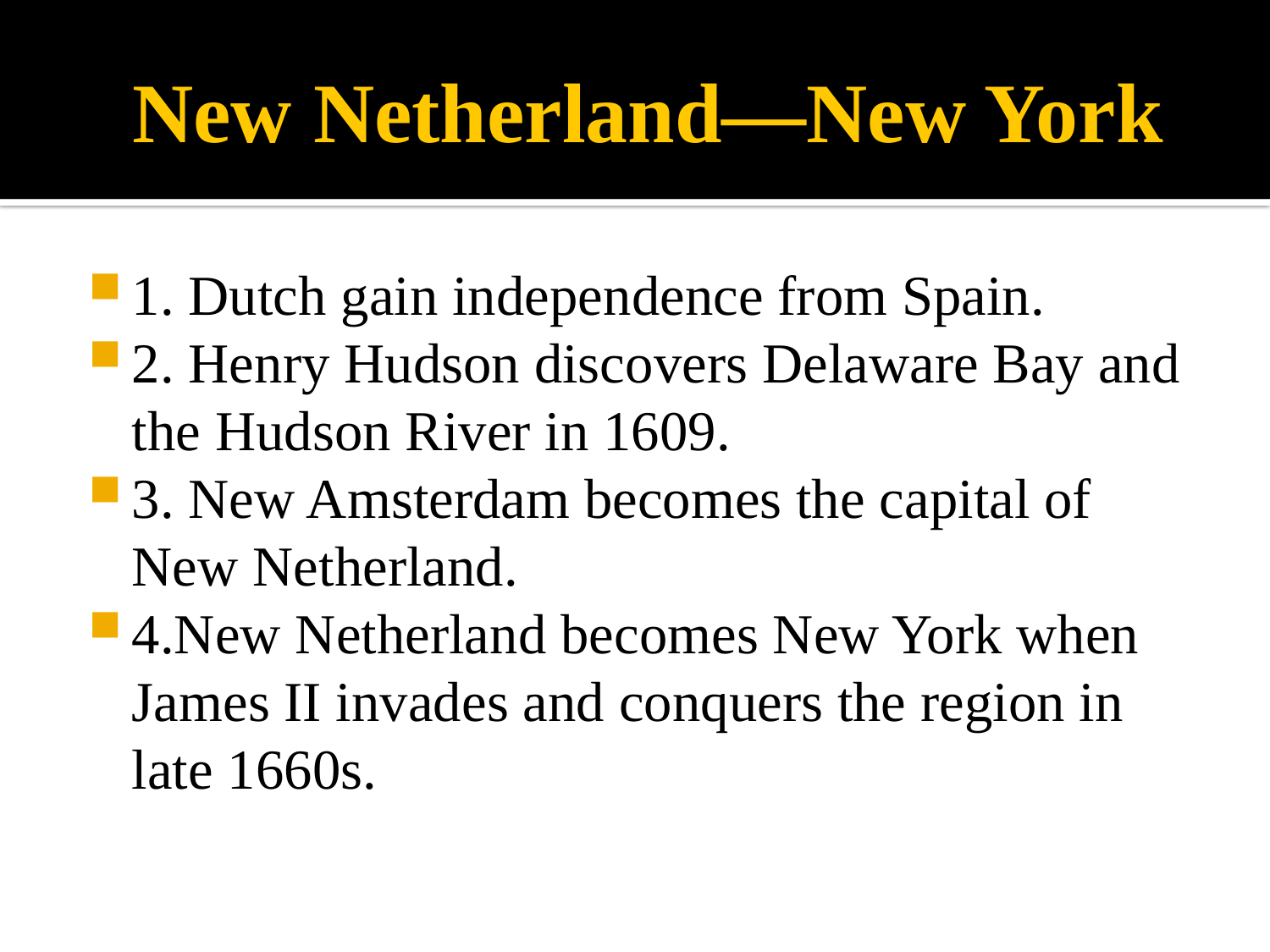

New Netherland—New York
1. Dutch gain independence from Spain.
2. Henry Hudson discovers Delaware Bay and the Hudson River in 1609.
3. New Amsterdam becomes the capital of New Netherland.
4.New Netherland becomes New York when James II invades and conquers the region in late 1660s.